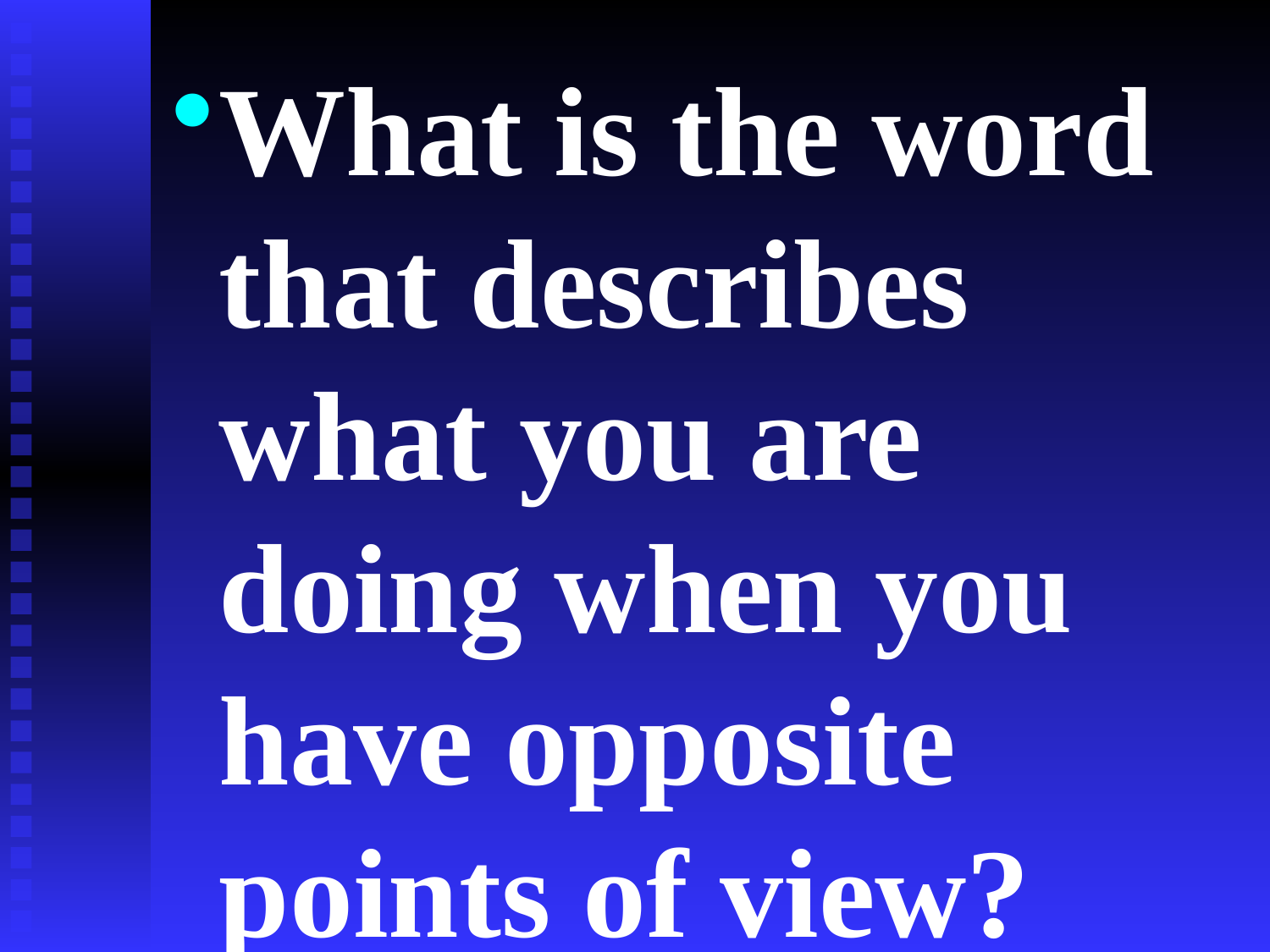

What is the word that describes what you are doing when you have opposite points of view?
#